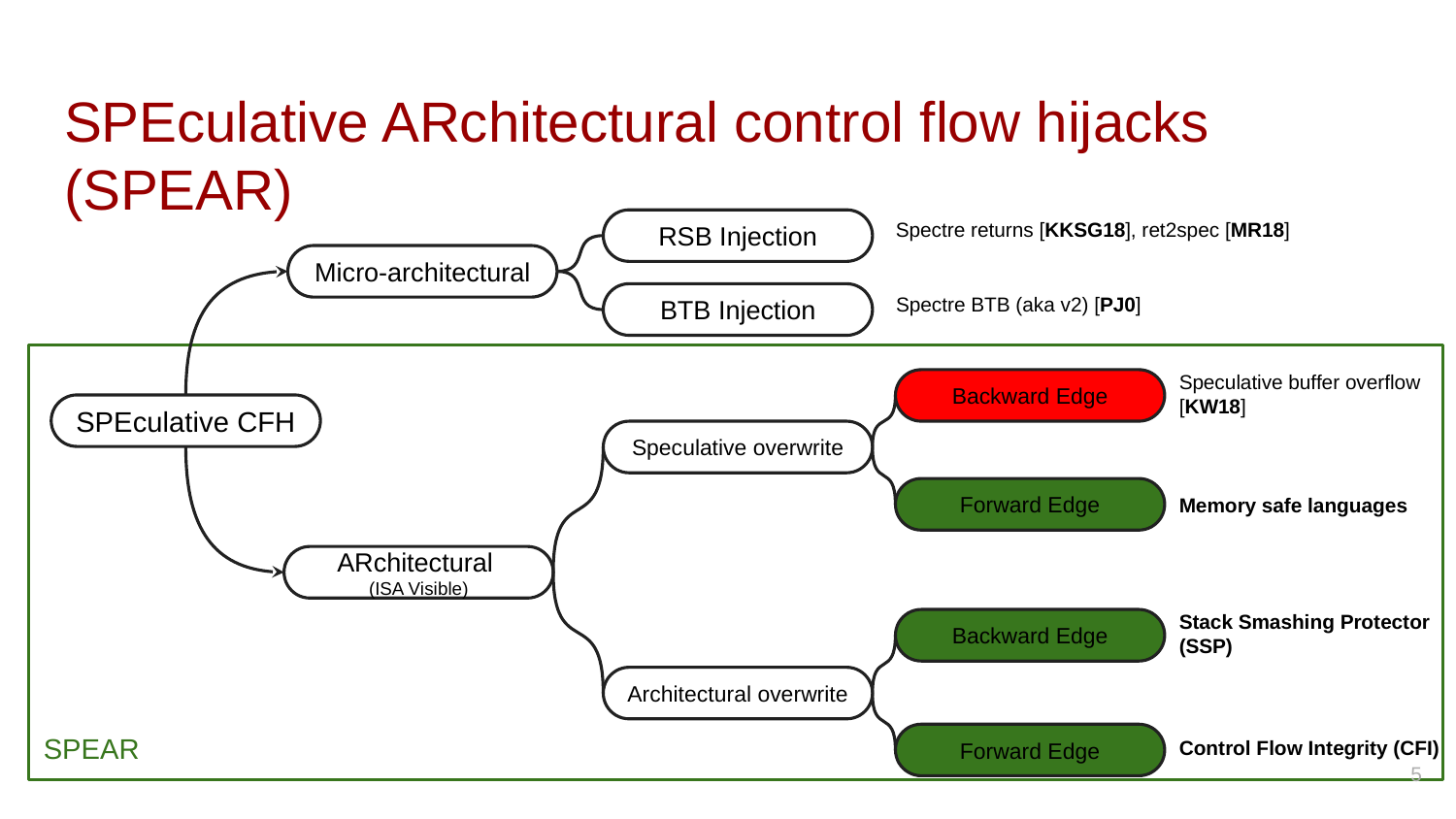

# SPEculative ARchitectural control flow hijacks (SPEAR)

Spectre returns [KKSG18], ret2spec [MR18]
Spectre BTB (aka v2) [PJ0]
RSB Injection
BTB Injection
Micro-architectural
SPEAR
Speculative buffer overflow [KW18]
Memory safe languages
Stack Smashing Protector (SSP)
Control Flow Integrity (CFI)
Backward Edge
Forward Edge

SPEculative CFH
Speculative overwrite
Architectural overwrite
ARchitectural
(ISA Visible)
Backward Edge
Forward Edge
5